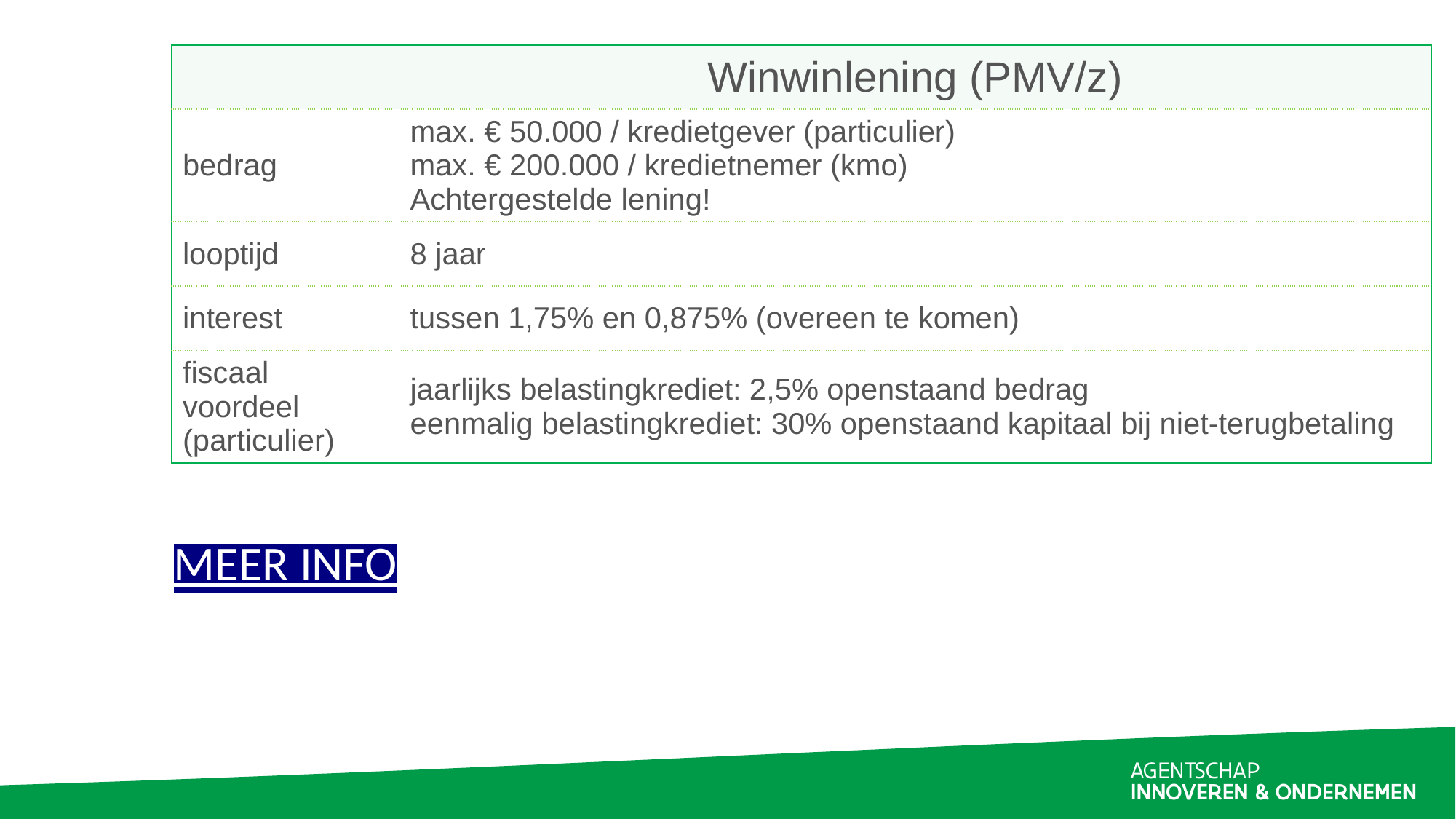

|  | Winwinlening (PMV/z) |
| --- | --- |
| bedrag | max. € 50.000 / kredietgever (particulier) max. € 200.000 / kredietnemer (kmo) Achtergestelde lening! |
| looptijd | 8 jaar |
| interest | tussen 1,75% en 0,875% (overeen te komen) |
| fiscaal voordeel (particulier) | jaarlijks belastingkrediet: 2,5% openstaand bedrag eenmalig belastingkrediet: 30% openstaand kapitaal bij niet-terugbetaling |
MEER INFO